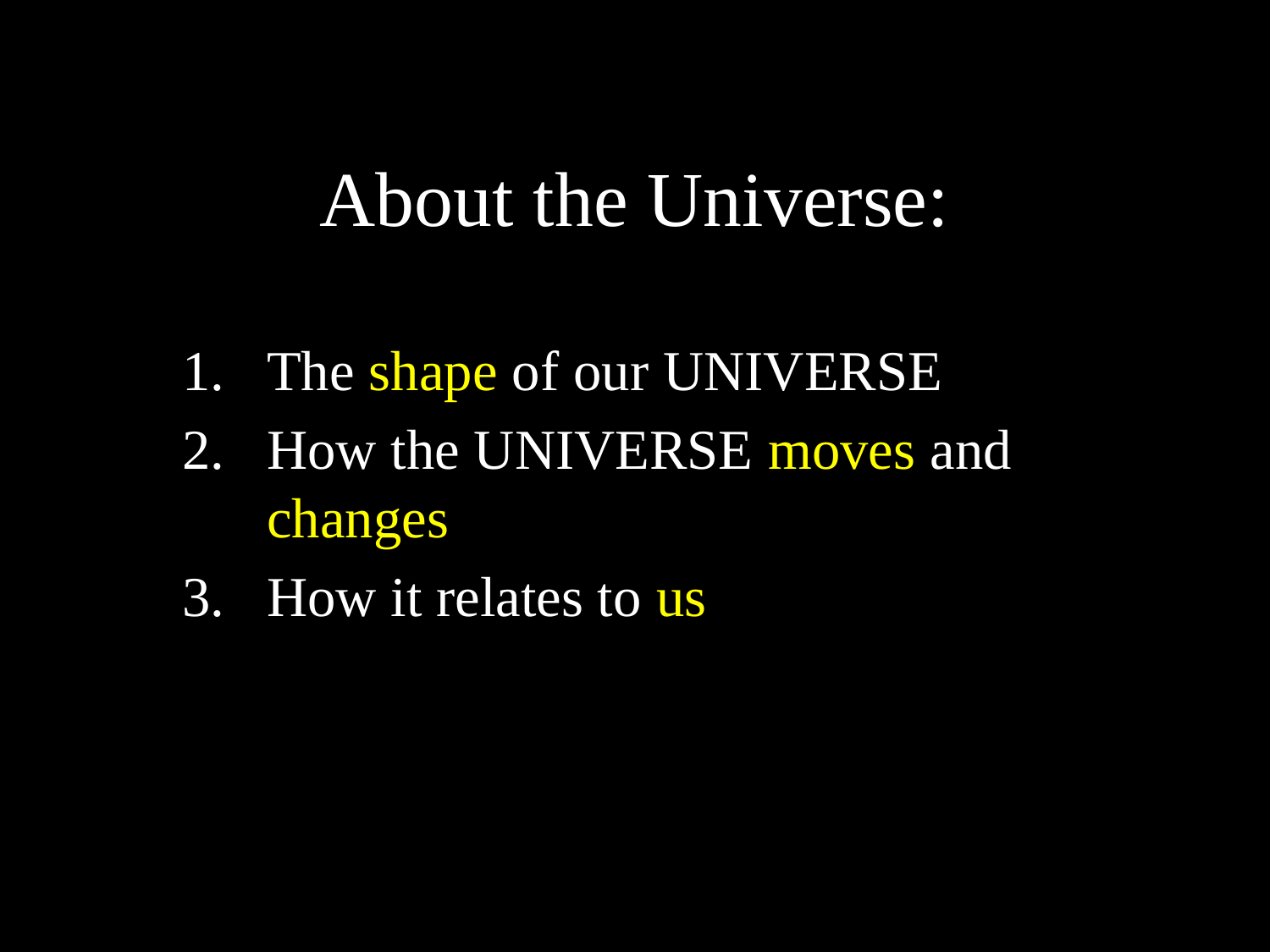

# About the Universe:
The shape of our UNIVERSE
How the UNIVERSE moves and changes
How it relates to us